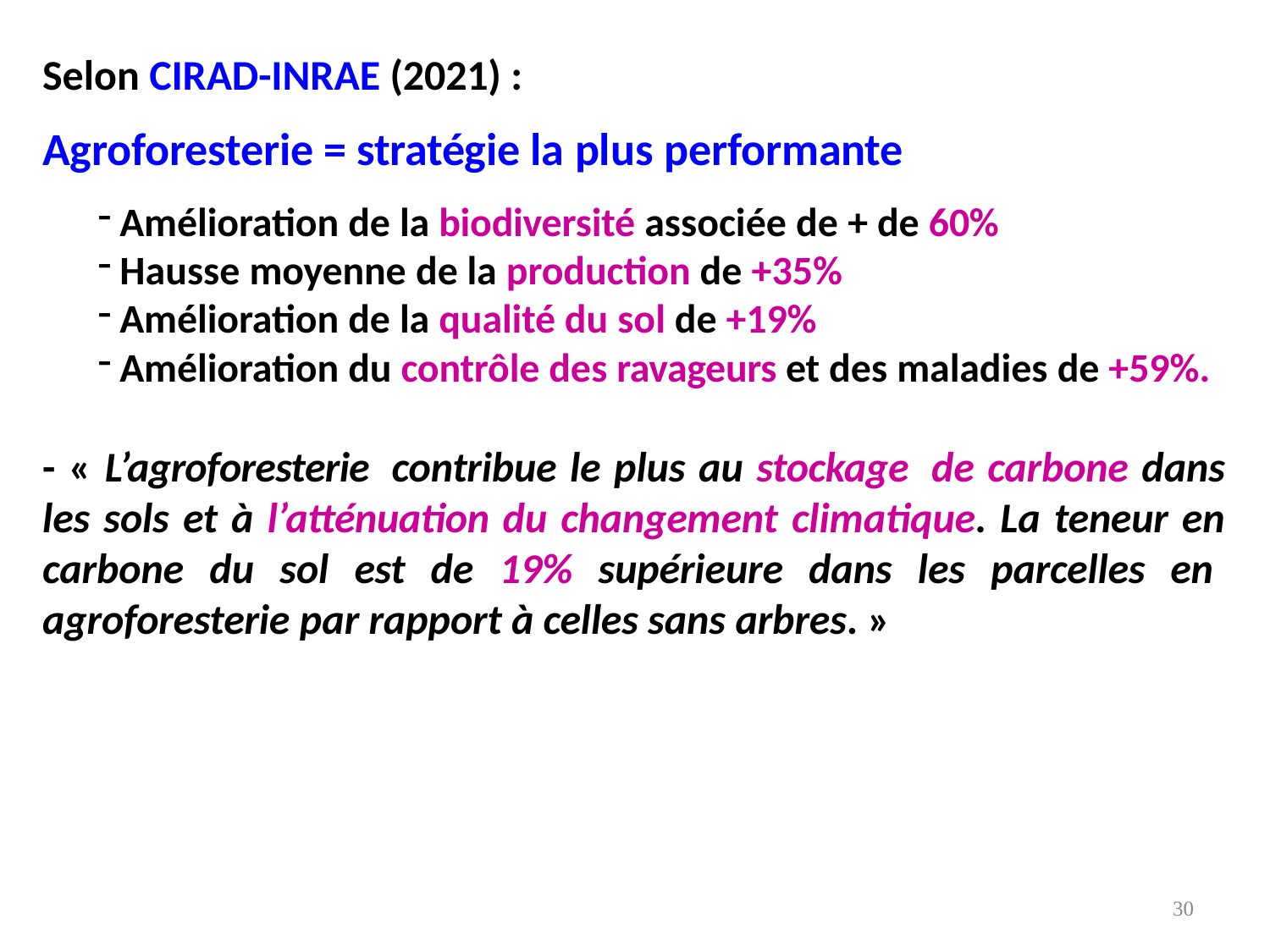

Selon CIRAD-INRAE (2021) :
# Agroforesterie = stratégie la plus performante
Amélioration de la biodiversité associée de + de 60%
Hausse moyenne de la production de +35%
Amélioration de la qualité du sol de +19%
Amélioration du contrôle des ravageurs et des maladies de +59%.

- « L’agroforesterie contribue le plus au stockage de carbone dans  les sols et à l’atténuation du changement climatique. La teneur en  carbone du sol est de 19% supérieure dans les parcelles en  agroforesterie par rapport à celles sans arbres. »
30